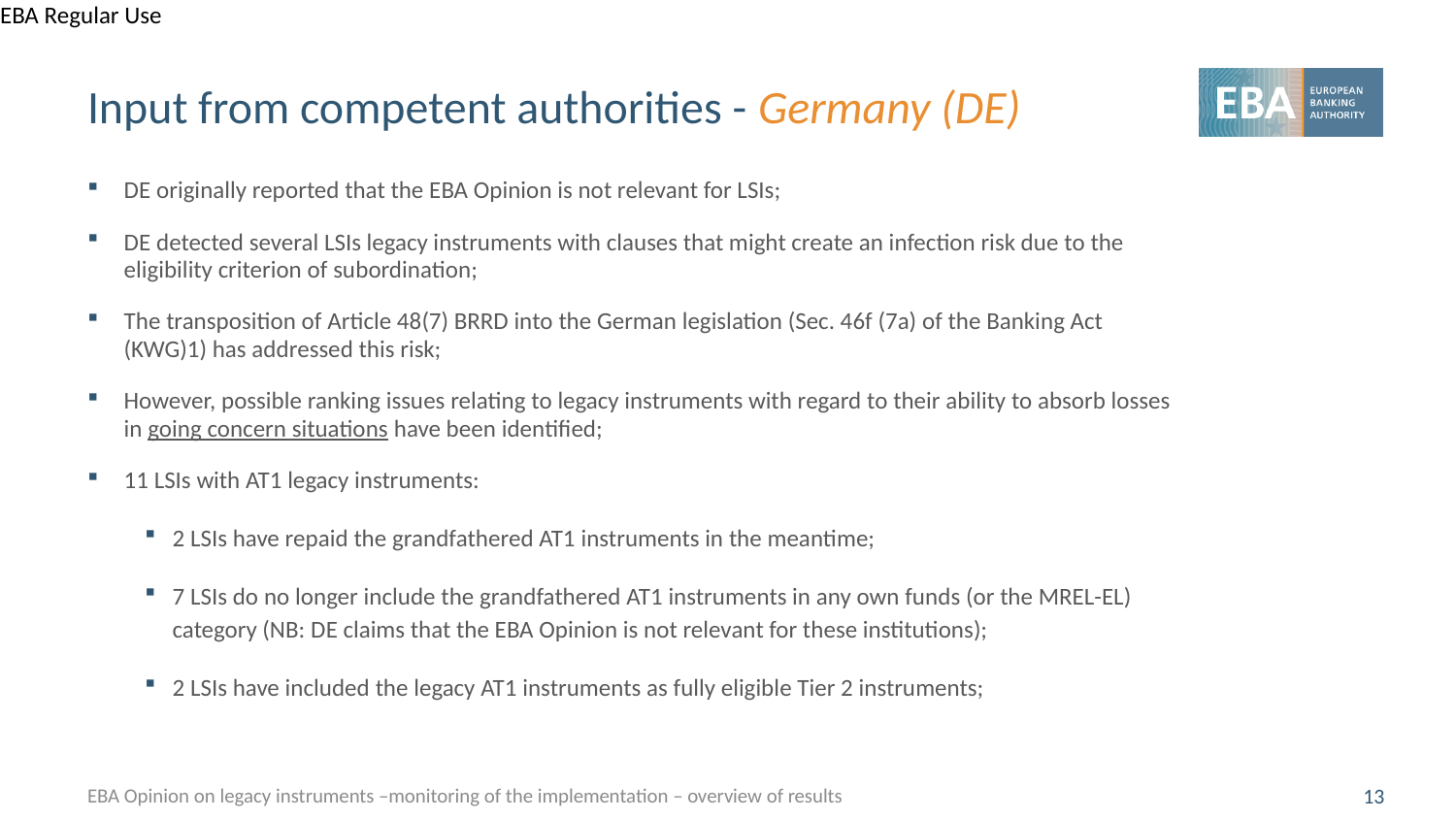

# Input from competent authorities - Germany (DE)
DE originally reported that the EBA Opinion is not relevant for LSIs;
DE detected several LSIs legacy instruments with clauses that might create an infection risk due to the eligibility criterion of subordination;
The transposition of Article 48(7) BRRD into the German legislation (Sec. 46f (7a) of the Banking Act (KWG)1) has addressed this risk;
However, possible ranking issues relating to legacy instruments with regard to their ability to absorb losses in going concern situations have been identified;
11 LSIs with AT1 legacy instruments:
2 LSIs have repaid the grandfathered AT1 instruments in the meantime;
7 LSIs do no longer include the grandfathered AT1 instruments in any own funds (or the MREL-EL) category (NB: DE claims that the EBA Opinion is not relevant for these institutions);
2 LSIs have included the legacy AT1 instruments as fully eligible Tier 2 instruments;
EBA Opinion on legacy instruments –monitoring of the implementation – overview of results
13